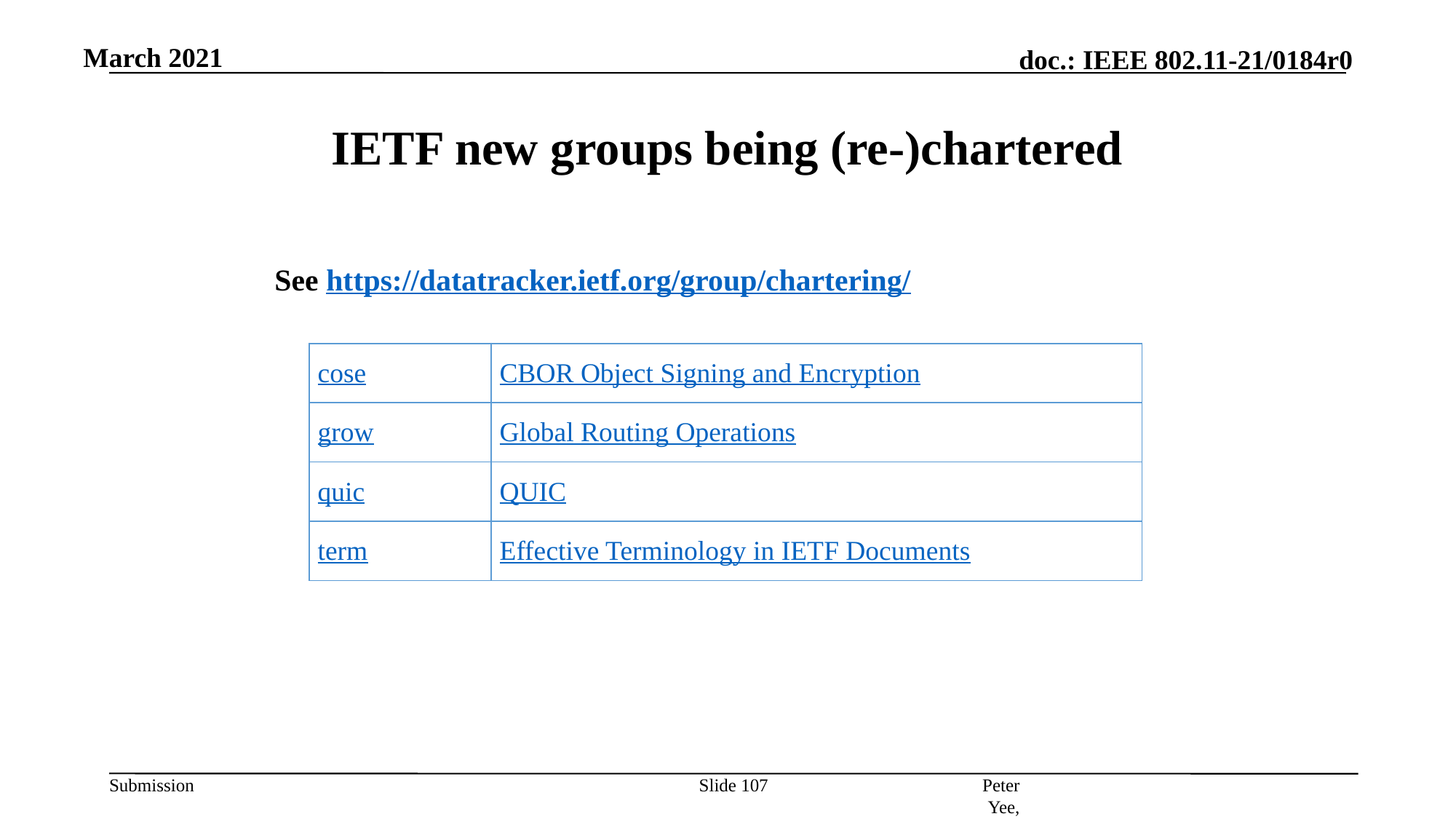

March 2021
# IETF new groups being (re-)chartered

See https://datatracker.ietf.org/group/chartering/
| cose | CBOR Object Signing and Encryption |
| --- | --- |
| grow | Global Routing Operations |
| quic | QUIC |
| term | Effective Terminology in IETF Documents |
Peter Yee, AKAYLA
Slide 107